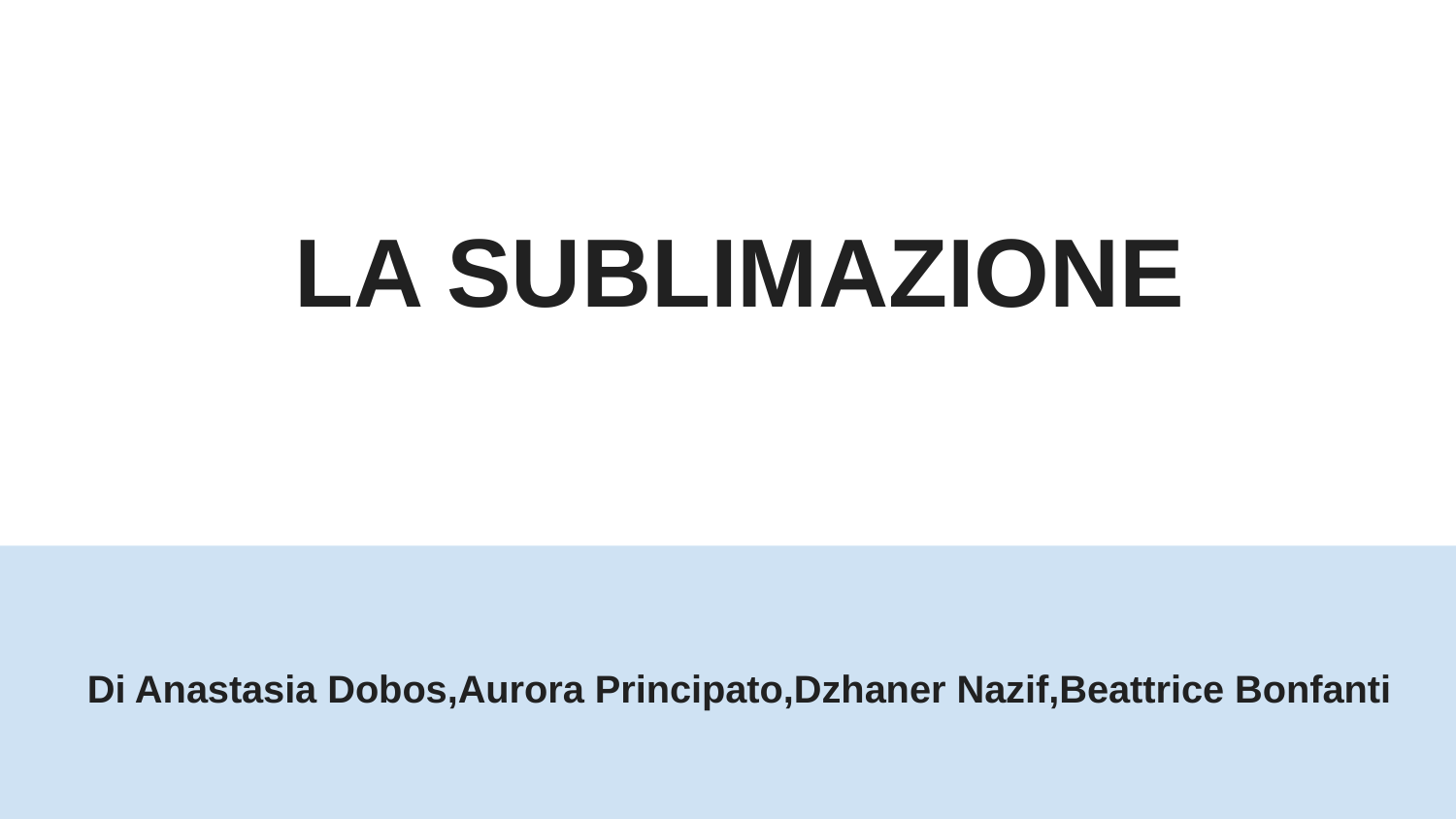

LA SUBLIMAZIONE
 Di Anastasia Dobos,Aurora Principato,Dzhaner Nazif,Beattrice Bonfanti